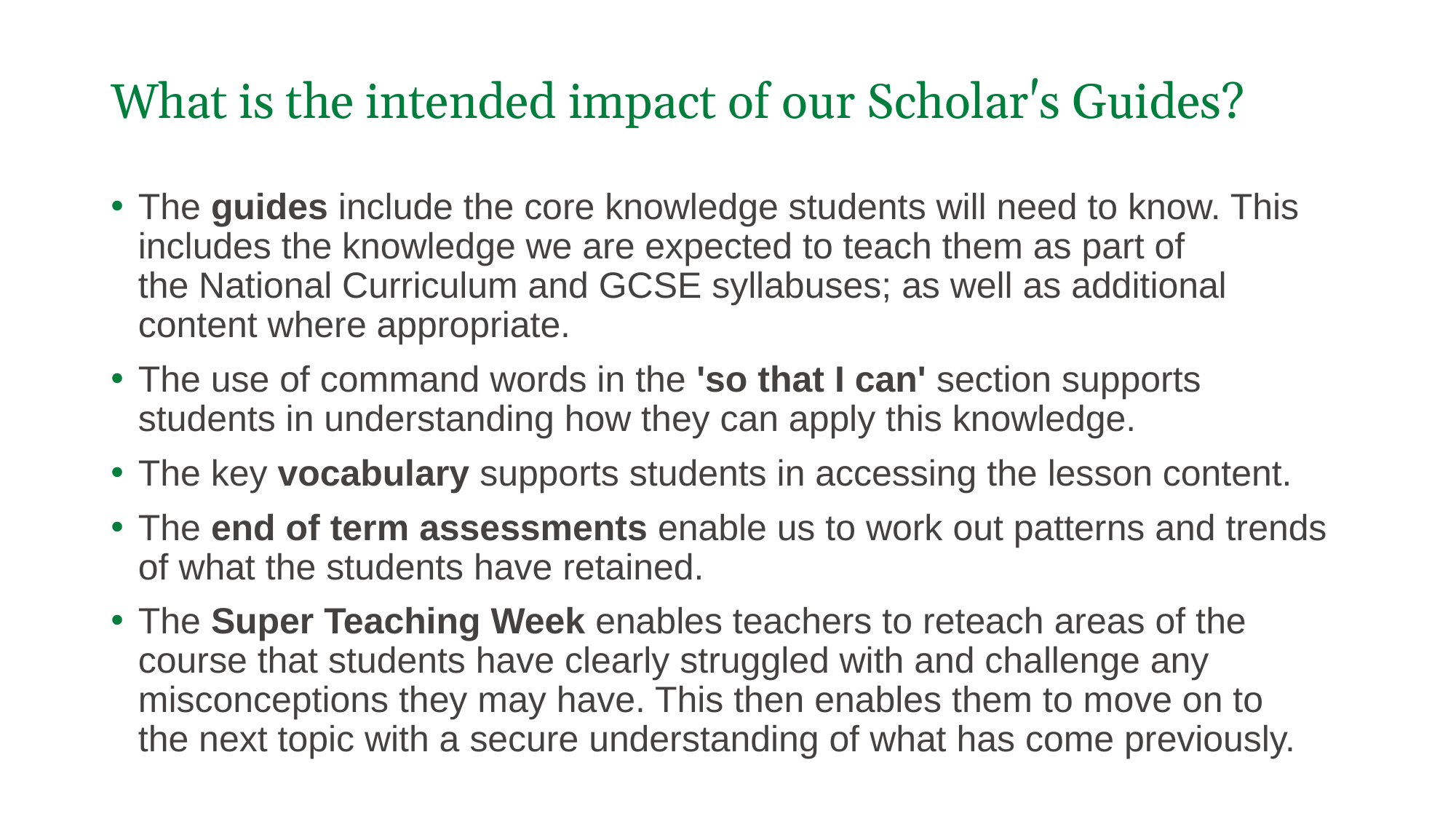

# What is the intended impact of our Scholar's Guides?
The guides include the core knowledge students will need to know. This includes the knowledge we are expected to teach them as part of the National Curriculum and GCSE syllabuses; as well as additional content where appropriate.
The use of command words in the 'so that I can' section supports students in understanding how they can apply this knowledge.
The key vocabulary supports students in accessing the lesson content.
The end of term assessments enable us to work out patterns and trends of what the students have retained.
The Super Teaching Week enables teachers to reteach areas of the course that students have clearly struggled with and challenge any misconceptions they may have. This then enables them to move on to the next topic with a secure understanding of what has come previously.